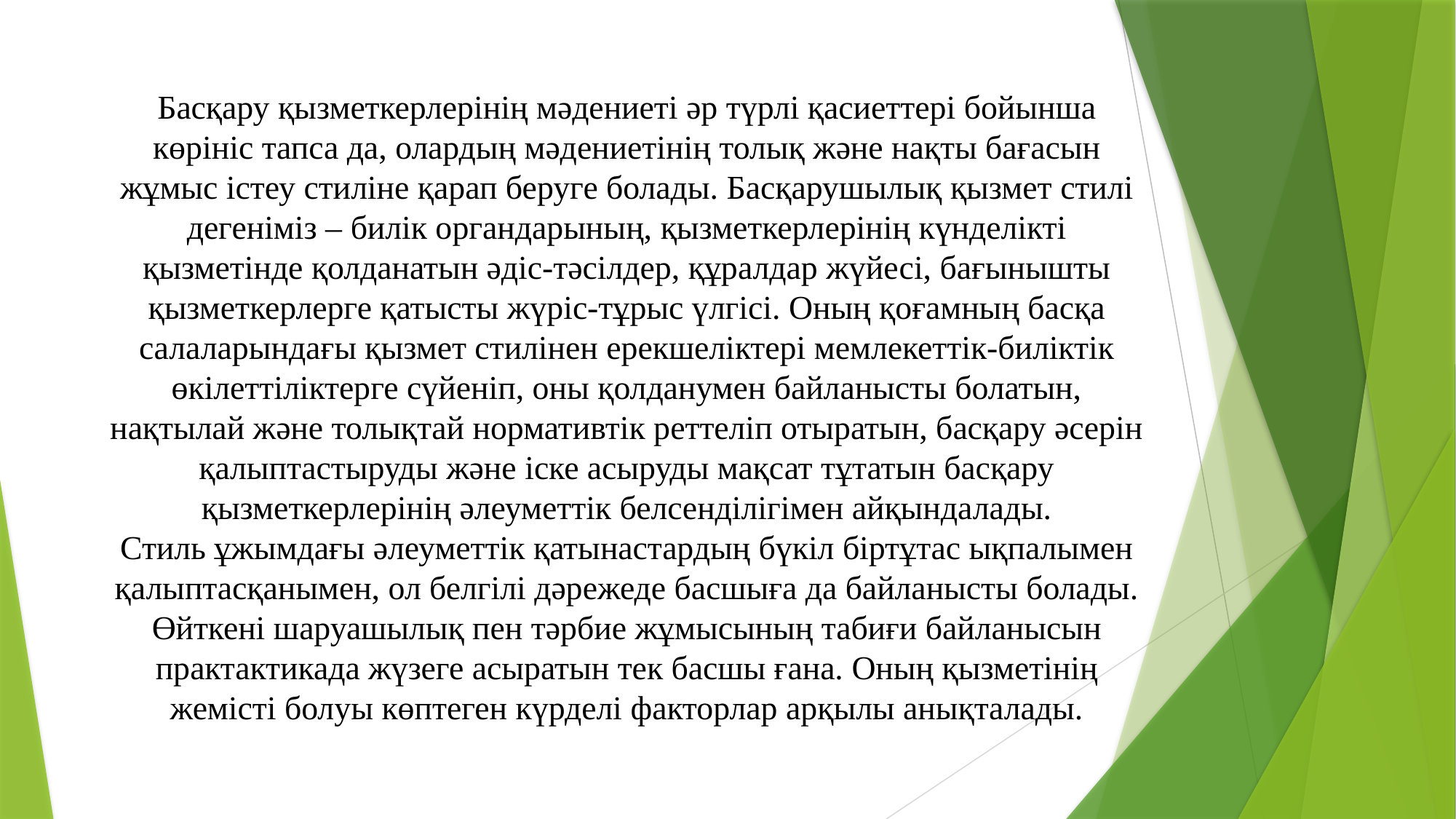

Басқару қызметкерлерінің мәдениеті әр түрлі қасиеттері бойынша көрініс тапса да, олардың мәдениетінің толық және нақты бағасын жұмыс істеу стиліне қарап беруге болады. Басқарушылық қызмет стилі дегеніміз – билік органдарының, қызметкерлерінің күнделікті қызметінде қолданатын әдіс-тәсілдер, құралдар жүйесі, бағынышты қызметкерлерге қатысты жүріс-тұрыс үлгісі. Оның қоғамның басқа салаларындағы қызмет стилінен ерекшеліктері мемлекеттік-биліктік өкілеттіліктерге сүйеніп, оны қолданумен байланысты болатын, нақтылай және толықтай нормативтік реттеліп отыратын, басқару әсерін қалыптастыруды және іске асыруды мақсат тұтатын басқару қызметкерлерінің әлеуметтік белсенділігімен айқындалады.
Стиль ұжымдағы әлеуметтік қатынастардың бүкіл біртұтас ықпалымен қалыптасқанымен, ол белгілі дәрежеде басшыға да байланысты болады. Өйткені шаруашылық пен тәрбие жұмысының табиғи байланысын практактикада жүзеге асыратын тек басшы ғана. Оның қызметінің жемісті болуы көптеген күрделі факторлар арқылы анықталады.